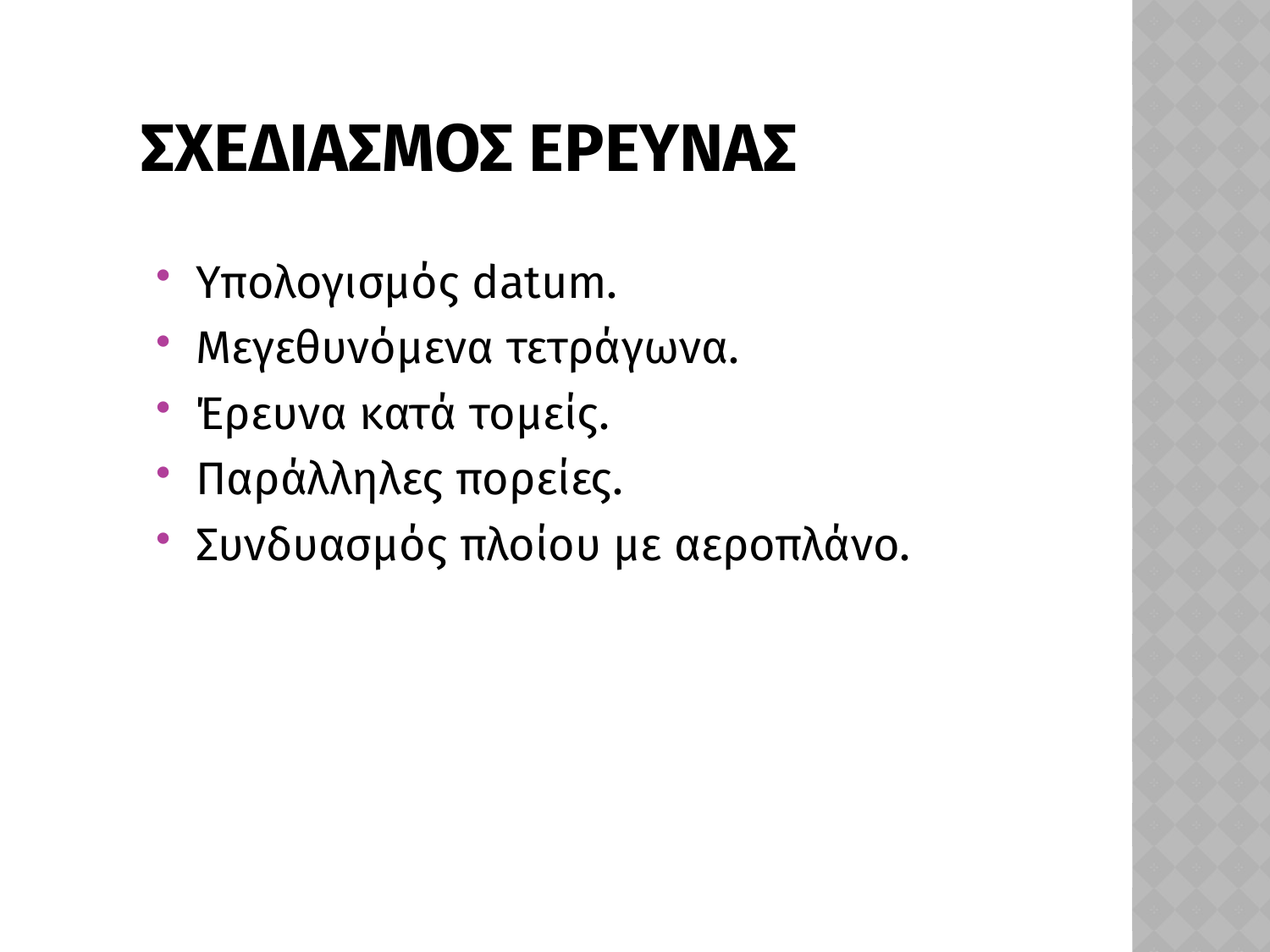

# ΣΧΕΔΙΑΣΜΟΣ ΕΡΕΥΝΑΣ
Υπολογισμός datum.
Μεγεθυνόμενα τετράγωνα.
Έρευνα κατά τομείς.
Παράλληλες πορείες.
Συνδυασμός πλοίου με αεροπλάνο.